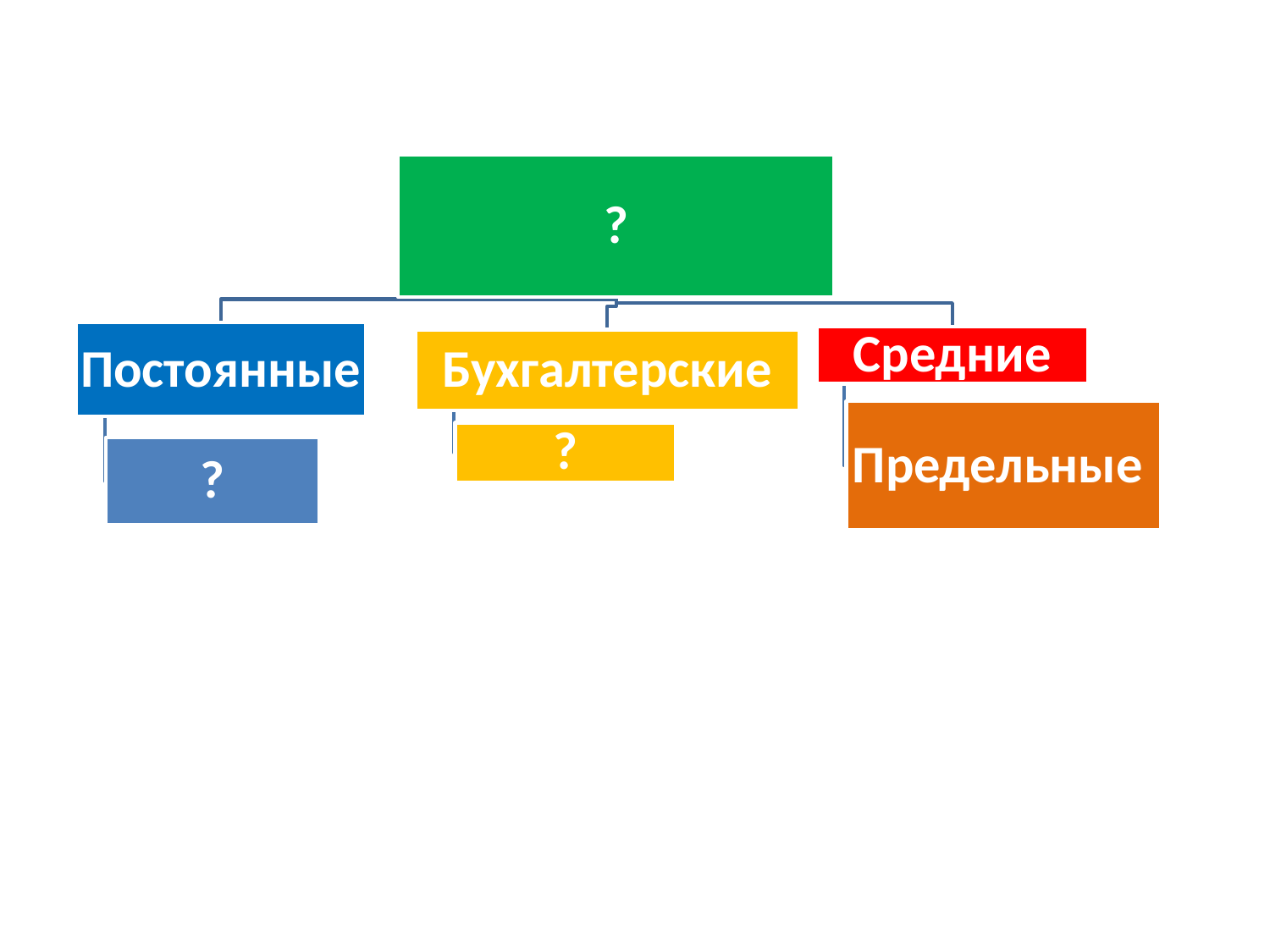

?
Постоянные
?
Бухгалтерские
?
Средние
Предельные